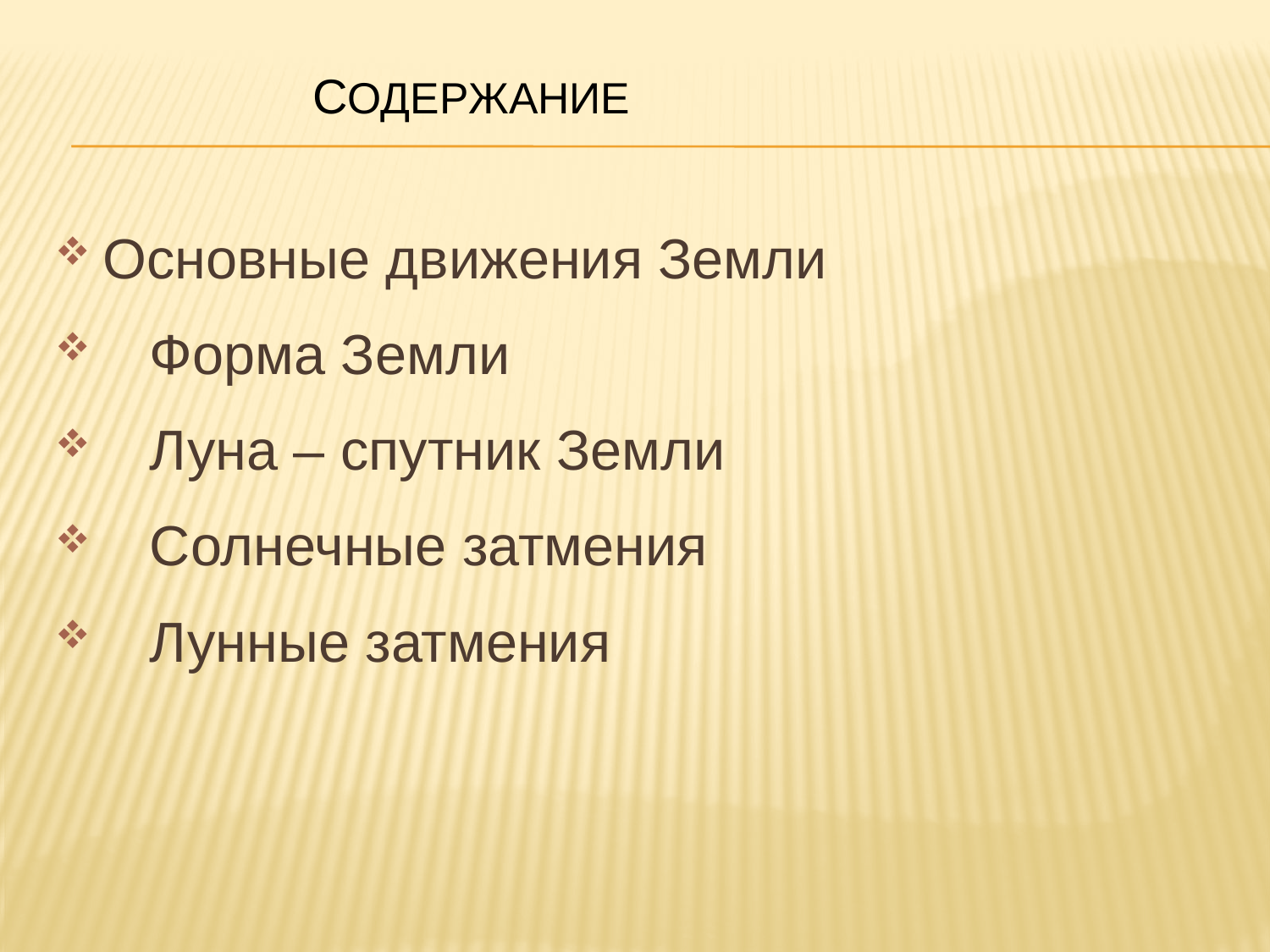

# Содержание
Основные движения Земли
   Форма Земли
   Луна – спутник Земли
   Солнечные затмения
   Лунные затмения